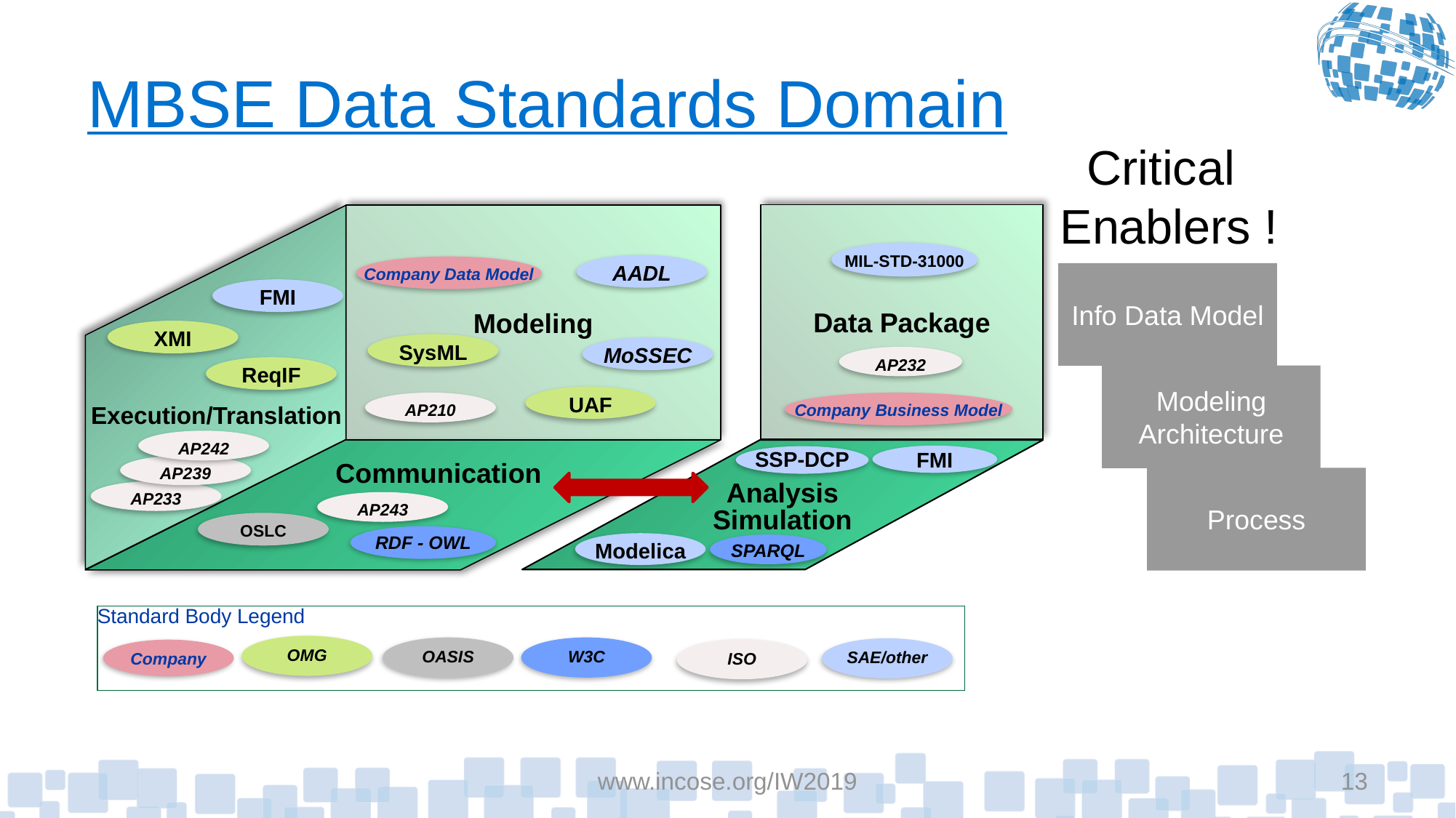

# MBSE Data Standards Domain
  Critical
Enablers !
Data Package
Modeling
MIL-STD-31000
AADL
Company Data Model

Info Data Model
FMI
XMI
SysML
MoSSEC
AP232
ReqIF
Modeling Architecture
UAF
AP210
Company Business Model
Execution/Translation
AP242
Analysis
Simulation
    Communication
FMI
SSP-DCP
AP239
Process

AP233
AP243
OSLC
RDF - OWL
Modelica
SPARQL
Standard Body Legend
OMG
OASIS
W3C
SAE/other
ISO
Company
www.incose.org/IW2019
13